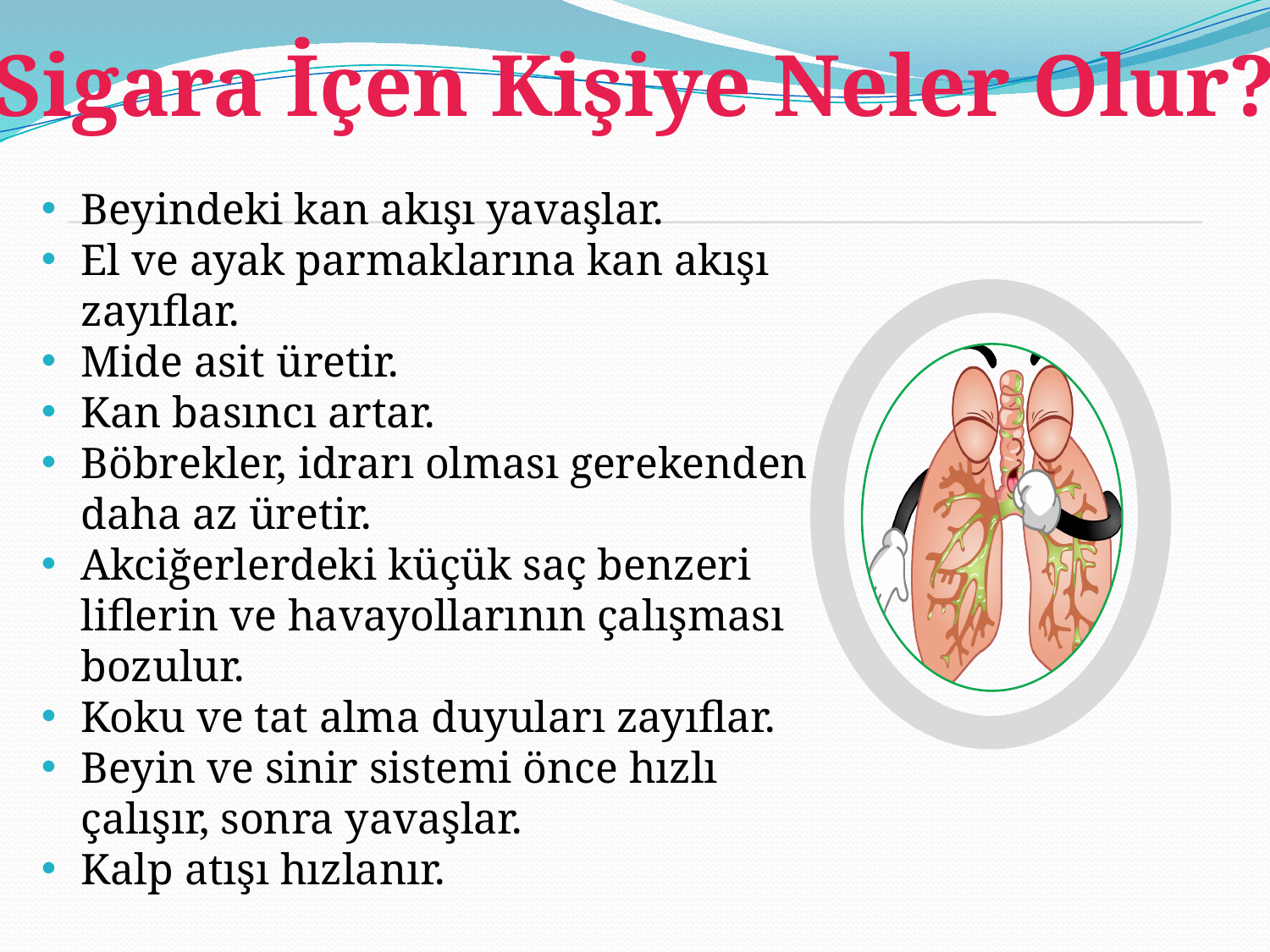

Sigara İçen Kişiye Neler Olur?
Beyindeki kan akışı yavaşlar.
El ve ayak parmaklarına kan akışı zayıflar.
Mide asit üretir.
Kan basıncı artar.
Böbrekler, idrarı olması gerekenden daha az üretir.
Akciğerlerdeki küçük saç benzeri liflerin ve havayollarının çalışması bozulur.
Koku ve tat alma duyuları zayıflar.
Beyin ve sinir sistemi önce hızlı çalışır, sonra yavaşlar.
Kalp atışı hızlanır.